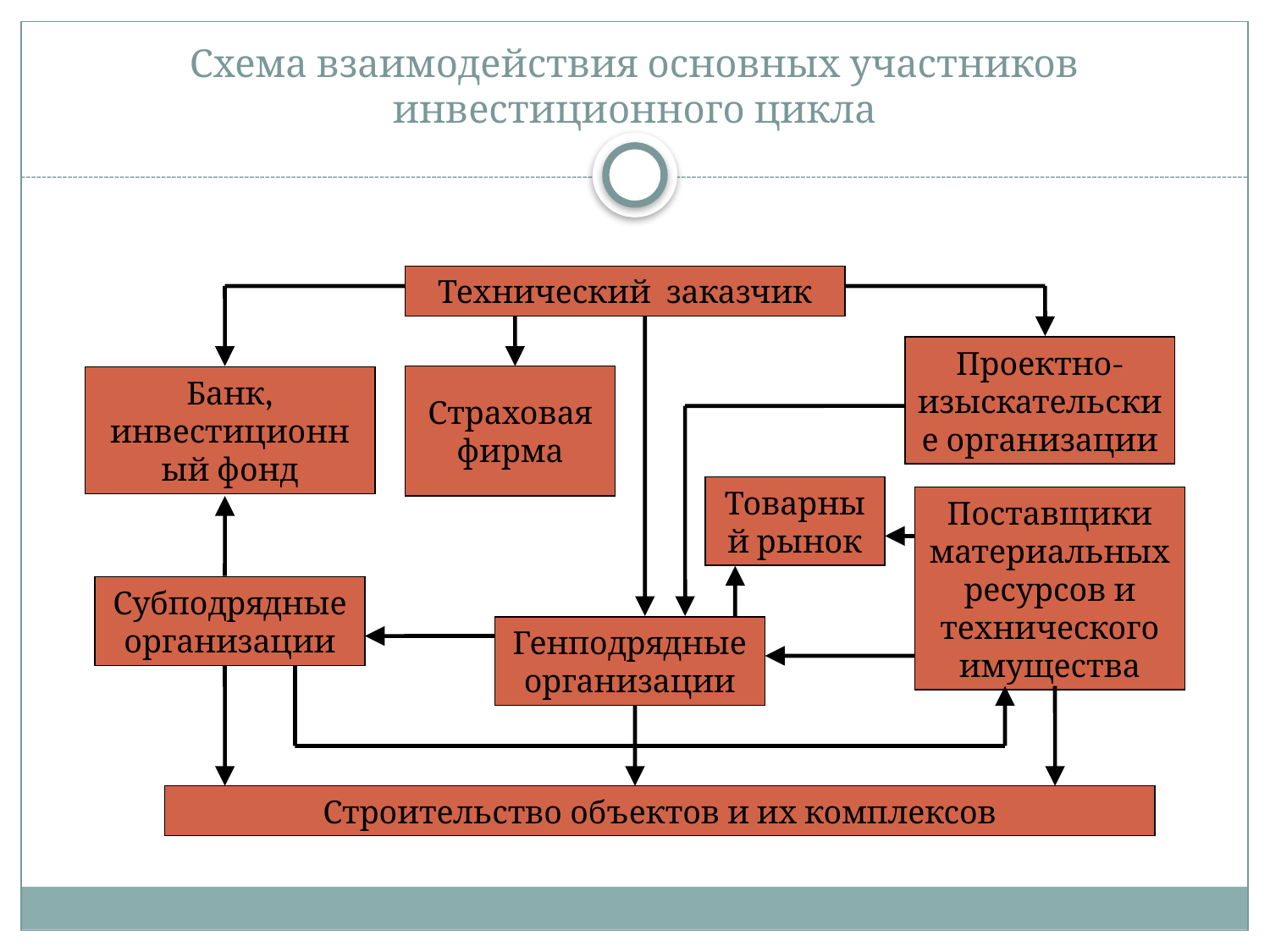

# Схема взаимодействия основных участников инвестиционного цикла
Технический  заказчик

Проектно-изыскательские организации
Банк, инвестиционный фонд
Страховая фирма

Товарный рынок
Поставщики материальных ресурсов и технического имущества

Субподрядные организации
Генподрядные организации

Строительство объектов и их комплексов